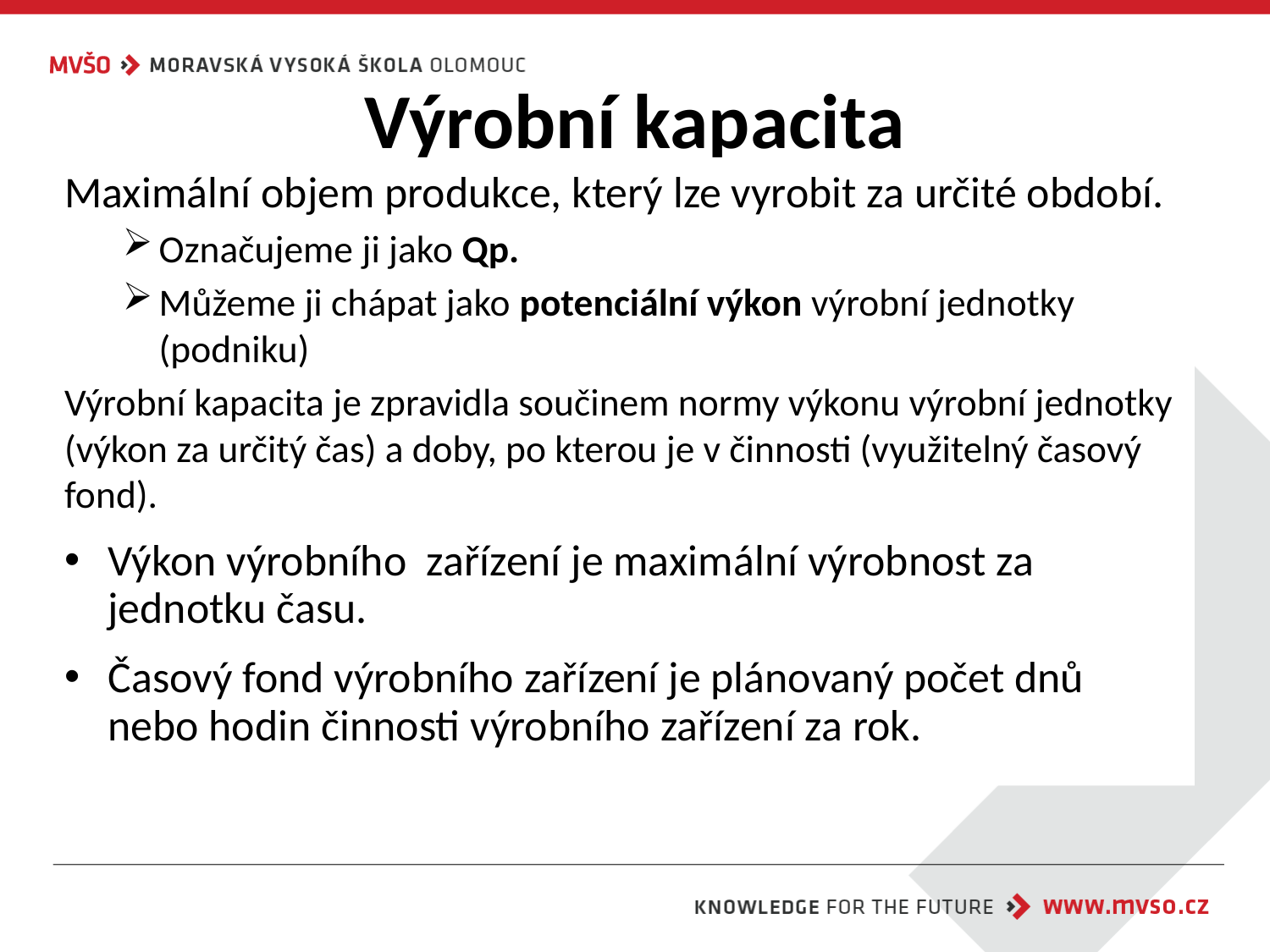

# Výrobní kapacita
Maximální objem produkce, který lze vyrobit za určité období.
Označujeme ji jako Qp.
Můžeme ji chápat jako potenciální výkon výrobní jednotky (podniku)
Výrobní kapacita je zpravidla součinem normy výkonu výrobní jednotky (výkon za určitý čas) a doby, po kterou je v činnosti (využitelný časový fond).
Výkon výrobního  zařízení je maximální výrobnost za jednotku času.
Časový fond výrobního zařízení je plánovaný počet dnů nebo hodin činnosti výrobního zařízení za rok.